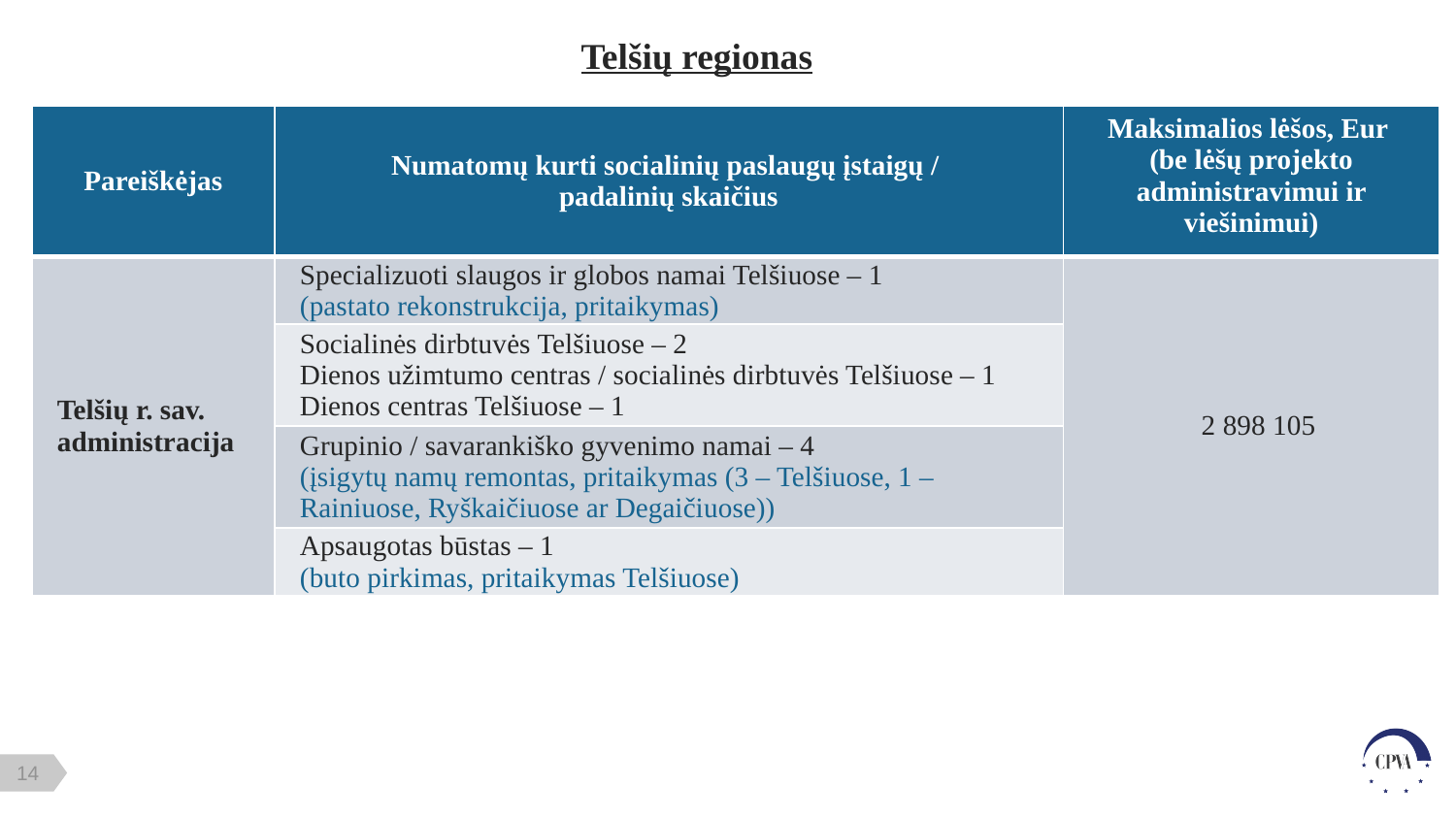

Telšių regionas
| Pareiškėjas | Numatomų kurti socialinių paslaugų įstaigų / padalinių skaičius | Maksimalios lėšos, Eur (be lėšų projekto administravimui ir viešinimui) |
| --- | --- | --- |
| Telšių r. sav. administracija | Specializuoti slaugos ir globos namai Telšiuose – 1 (pastato rekonstrukcija, pritaikymas) | 2 898 105 |
|  | Socialinės dirbtuvės Telšiuose – 2 Dienos užimtumo centras / socialinės dirbtuvės Telšiuose – 1 Dienos centras Telšiuose – 1 |  |
|  | Grupinio / savarankiško gyvenimo namai – 4 (įsigytų namų remontas, pritaikymas (3 – Telšiuose, 1 –Rainiuose, Ryškaičiuose ar Degaičiuose)) |  |
|  | Apsaugotas būstas – 1 (buto pirkimas, pritaikymas Telšiuose) |  |